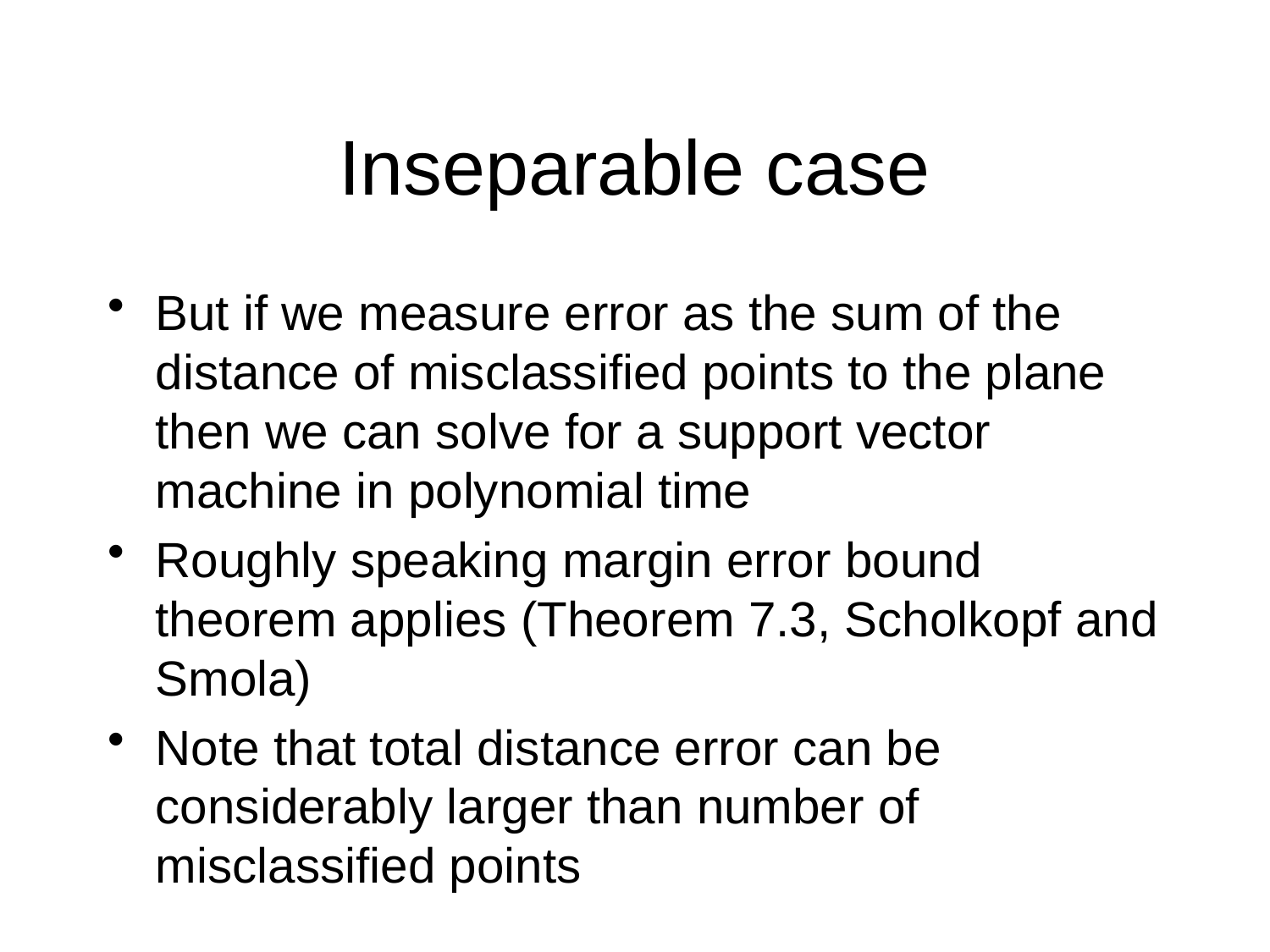

# Inseparable case
But if we measure error as the sum of the distance of misclassified points to the plane then we can solve for a support vector machine in polynomial time
Roughly speaking margin error bound theorem applies (Theorem 7.3, Scholkopf and Smola)
Note that total distance error can be considerably larger than number of misclassified points